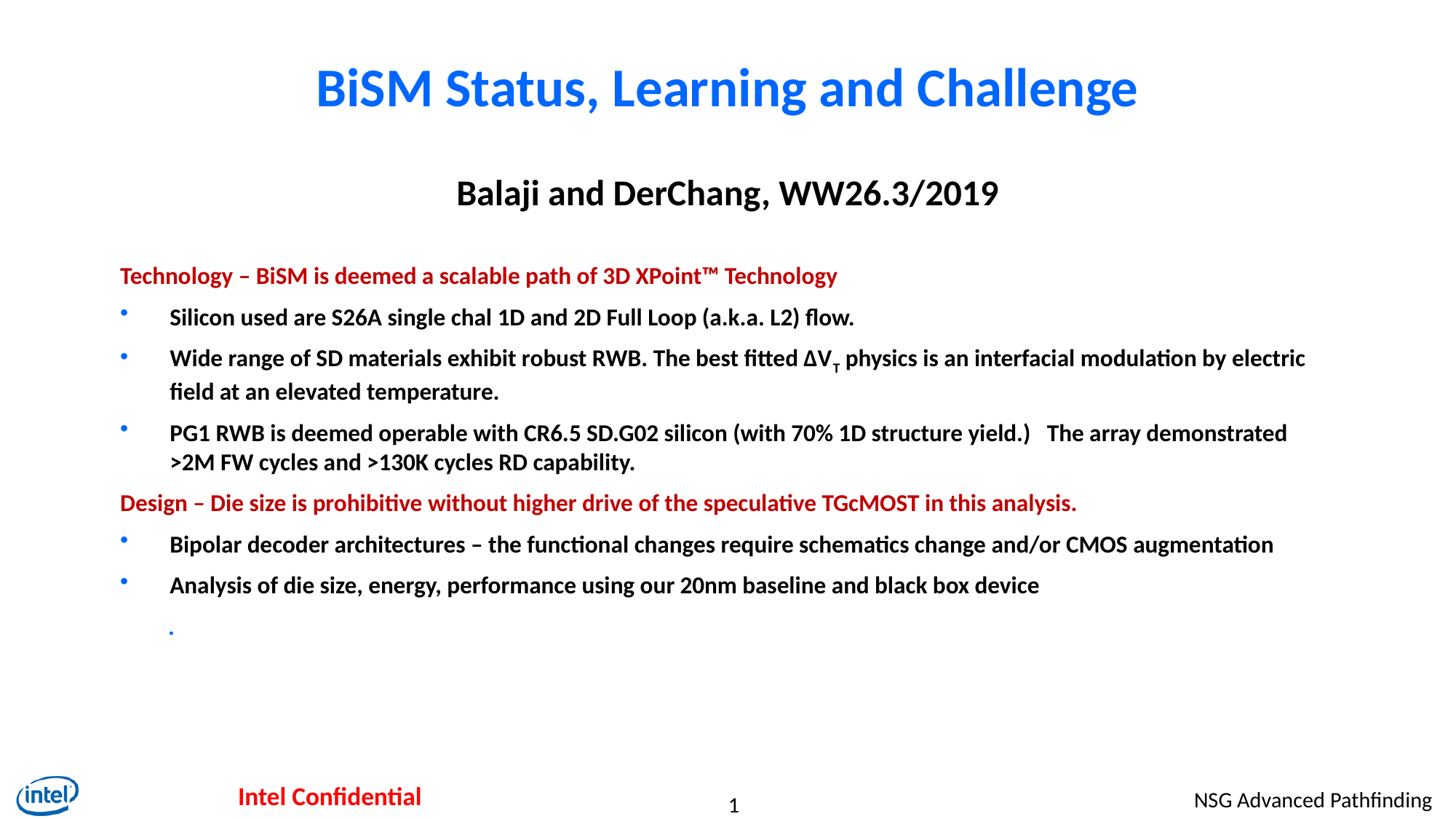

# BiSM Status, Learning and Challenge
Balaji and DerChang, WW26.3/2019
Technology – BiSM is deemed a scalable path of 3D XPoint™ Technology
Silicon used are S26A single chal 1D and 2D Full Loop (a.k.a. L2) flow.
Wide range of SD materials exhibit robust RWB. The best fitted ∆VT physics is an interfacial modulation by electric field at an elevated temperature.
PG1 RWB is deemed operable with CR6.5 SD.G02 silicon (with 70% 1D structure yield.)   The array demonstrated >2M FW cycles and >130K cycles RD capability.
Design – Die size is prohibitive without higher drive of the speculative TGcMOST in this analysis.
Bipolar decoder architectures – the functional changes require schematics change and/or CMOS augmentation
Analysis of die size, energy, performance using our 20nm baseline and black box device
.